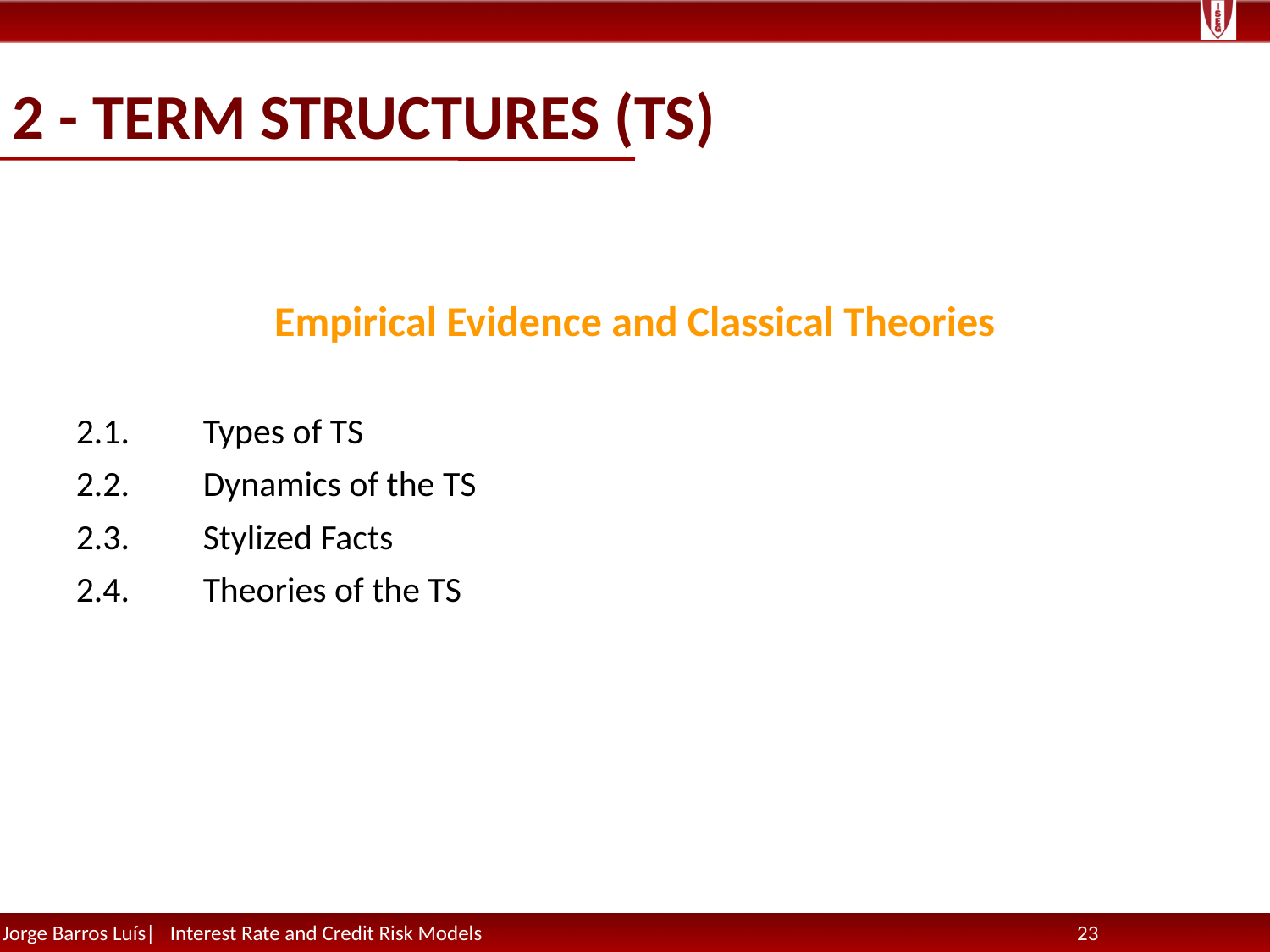

# 2 - Term Structures (TS)
Empirical Evidence and Classical Theories

2.1.	Types of TS
2.2.	Dynamics of the TS
2.3.	Stylized Facts
2.4.	Theories of the TS